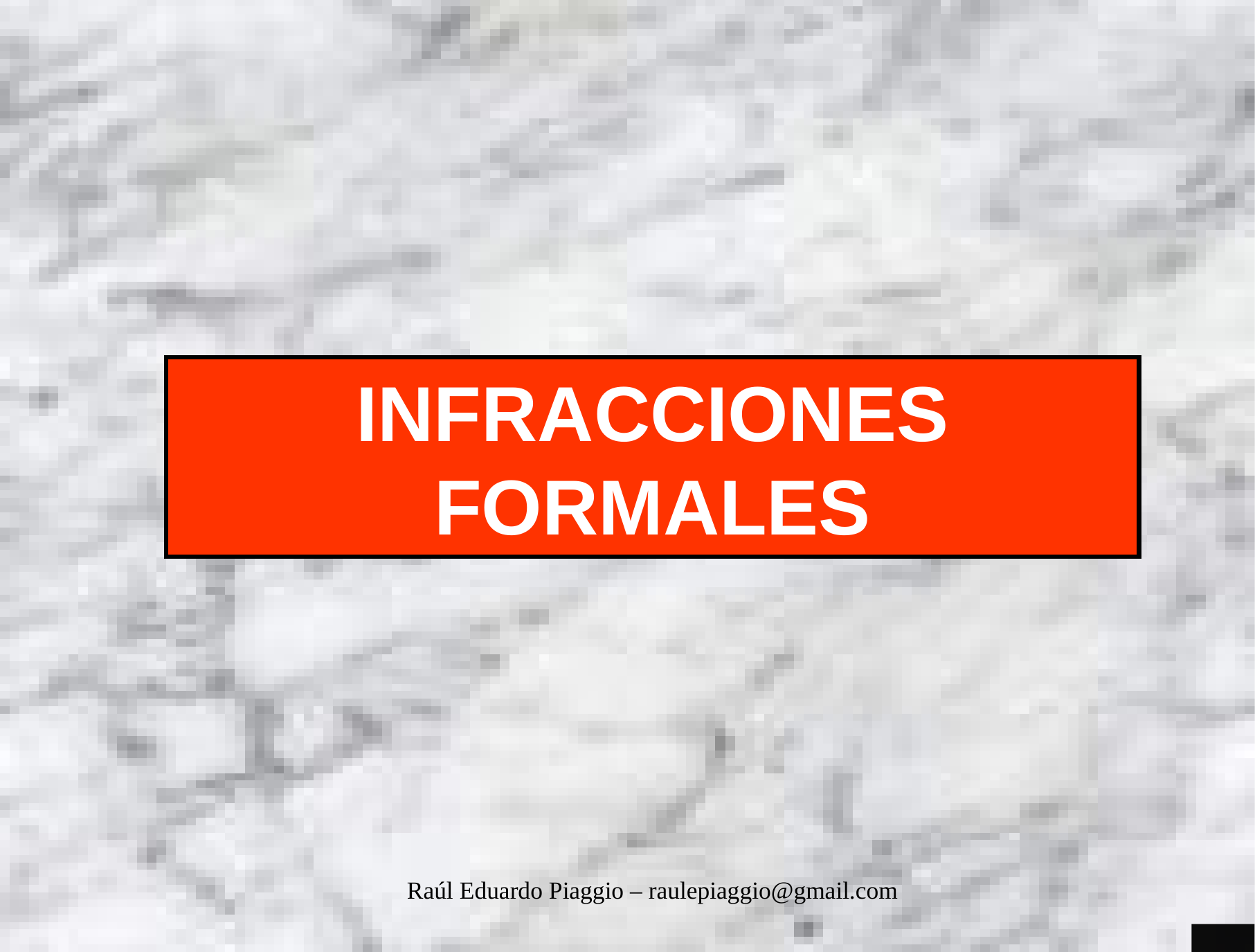

INFRACCIONES FORMALES
Raúl Eduardo Piaggio – raulepiaggio@gmail.com